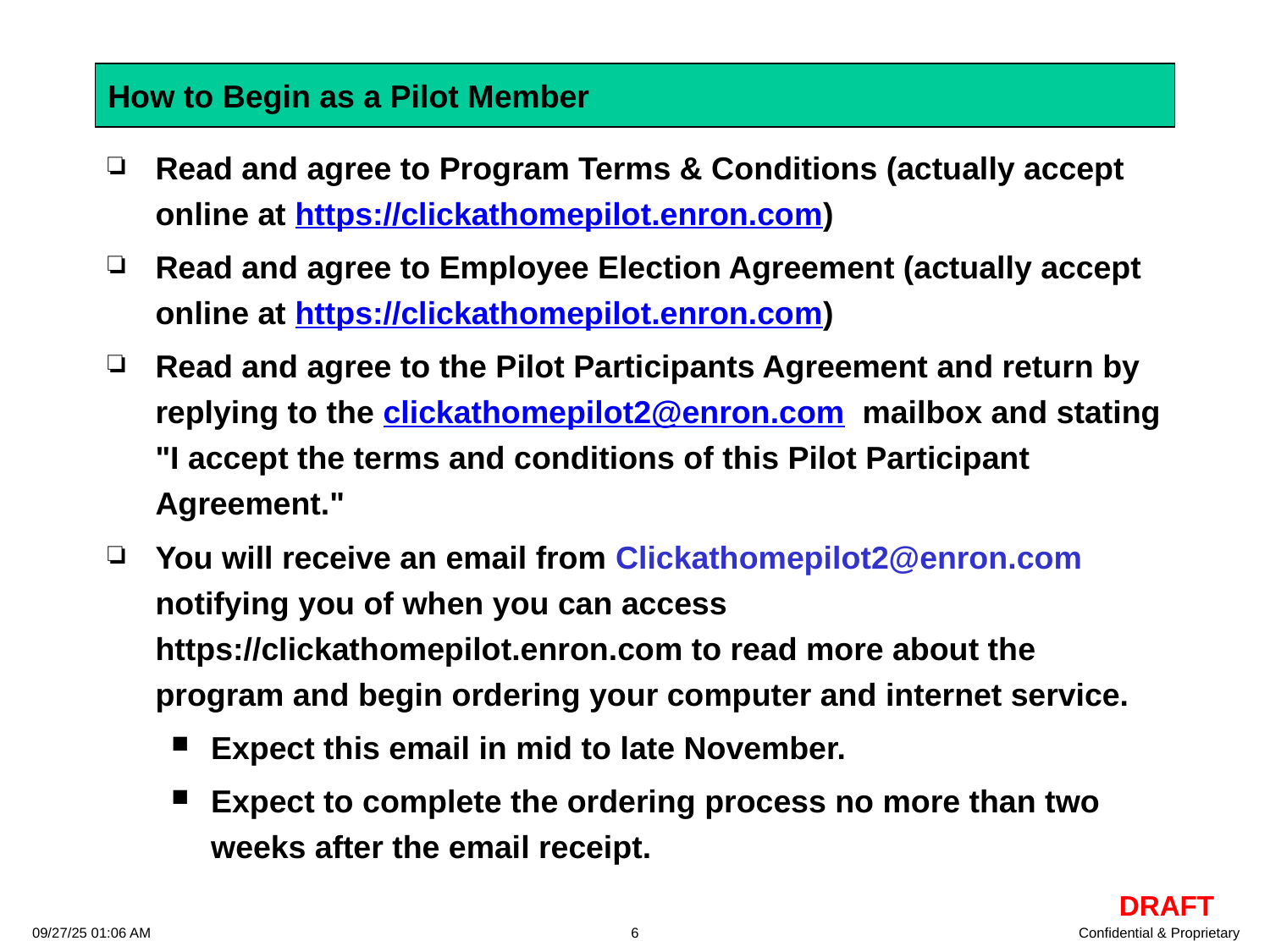

How to Begin as a Pilot Member
# Read and agree to Program Terms & Conditions (actually accept online at https://clickathomepilot.enron.com)
Read and agree to Employee Election Agreement (actually accept online at https://clickathomepilot.enron.com)
Read and agree to the Pilot Participants Agreement and return by replying to the clickathomepilot2@enron.com  mailbox and stating "I accept the terms and conditions of this Pilot Participant Agreement."
You will receive an email from Clickathomepilot2@enron.com notifying you of when you can access https://clickathomepilot.enron.com to read more about the program and begin ordering your computer and internet service.
Expect this email in mid to late November.
Expect to complete the ordering process no more than two weeks after the email receipt.

09/27/25 01:06 AM
6
Confidential & Proprietary